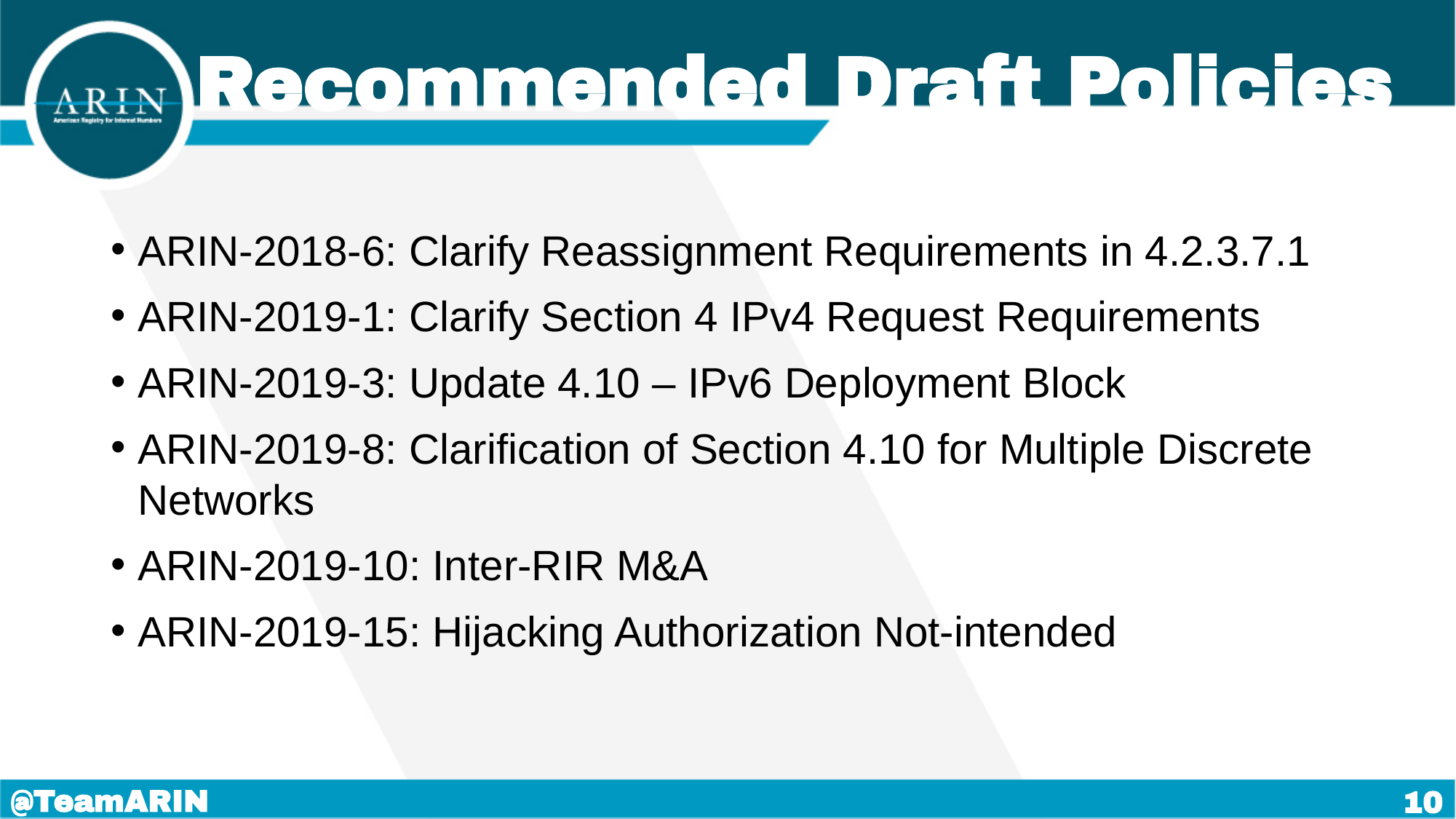

# Recommended Draft Policies
ARIN-2018-6: Clarify Reassignment Requirements in 4.2.3.7.1
ARIN-2019-1: Clarify Section 4 IPv4 Request Requirements
ARIN-2019-3: Update 4.10 – IPv6 Deployment Block
ARIN-2019-8: Clarification of Section 4.10 for Multiple Discrete Networks
ARIN-2019-10: Inter-RIR M&A
ARIN-2019-15: Hijacking Authorization Not-intended